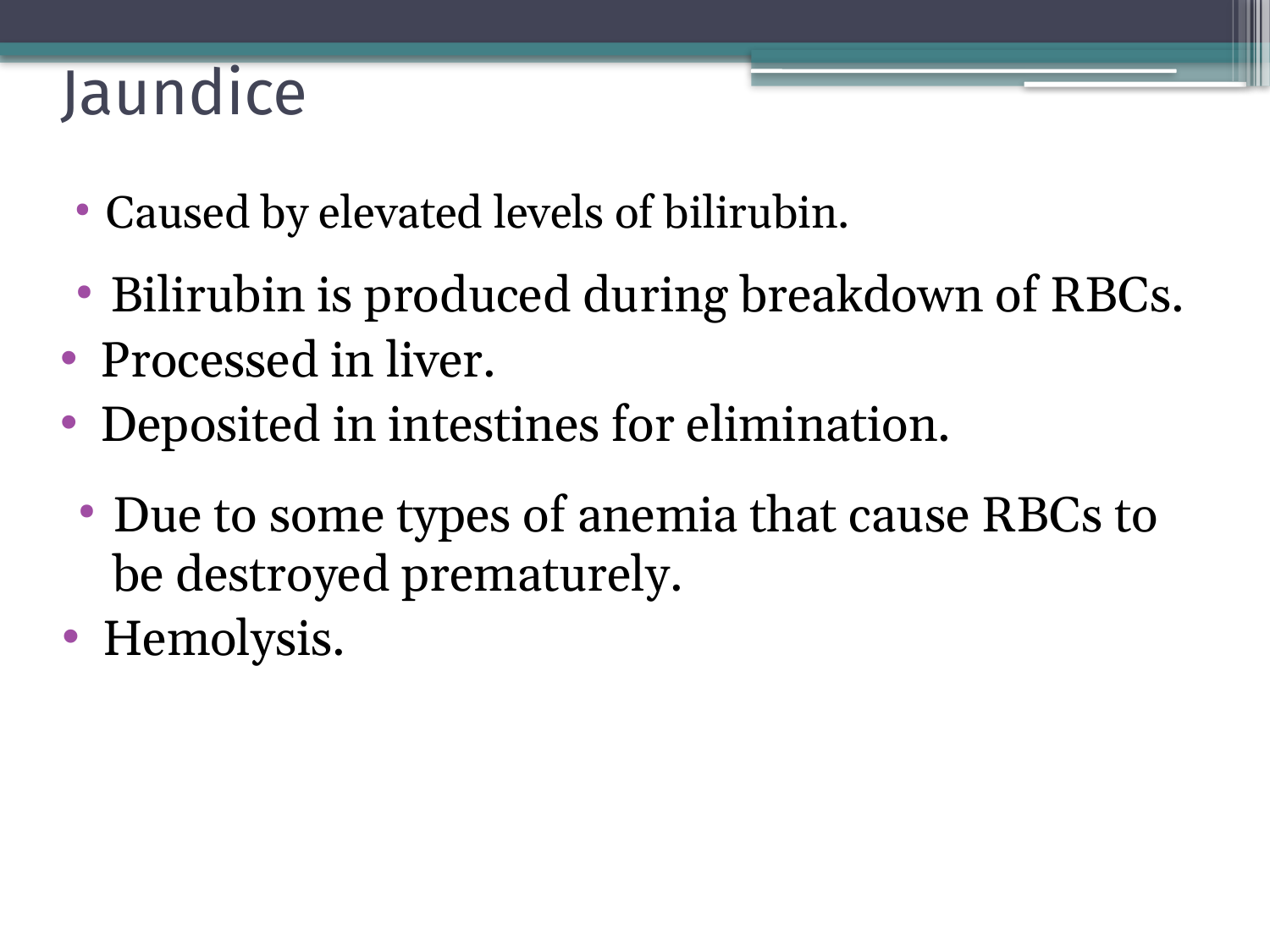

# Jaundice
Caused by elevated levels of bilirubin.
Bilirubin is produced during breakdown of R B Cs.
Processed in liver.
Deposited in intestines for elimination.
Due to some types of anemia that cause R B Cs to be destroyed prematurely.
Hemolysis.
35